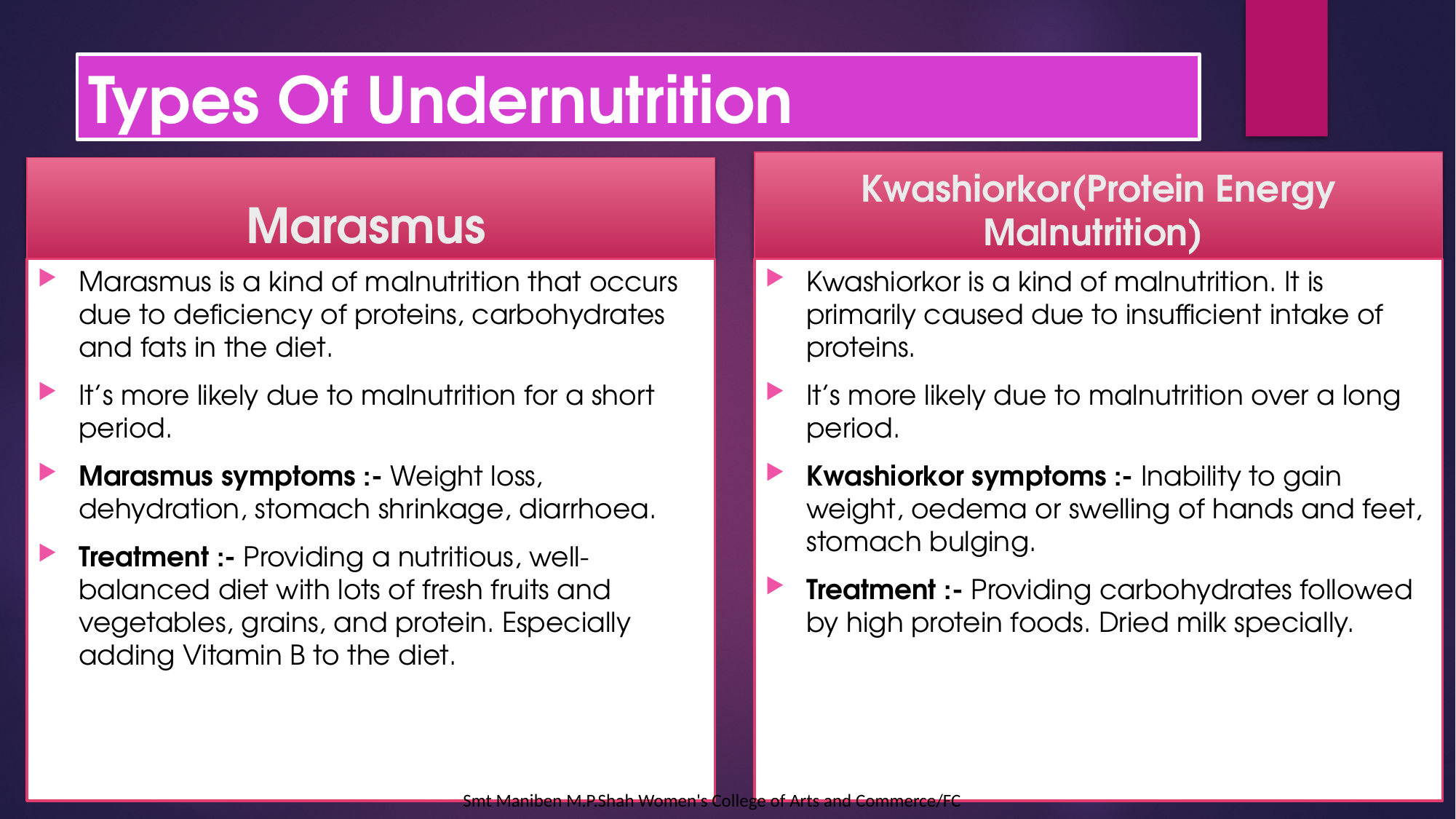

# Types Of Undernutrition
Kwashiorkor(Protein Energy Malnutrition)

Marasmus
Marasmus is a kind of malnutrition that occurs due to deficiency of proteins, carbohydrates and fats in the diet.
It’s more likely due to malnutrition for a short period.
Marasmus symptoms :- Weight loss, dehydration, stomach shrinkage, diarrhoea.
Treatment :- Providing a nutritious, well-balanced diet with lots of fresh fruits and vegetables, grains, and protein. Especially adding Vitamin B to the diet.
Kwashiorkor is a kind of malnutrition. It is primarily caused due to insufficient intake of proteins.
It’s more likely due to malnutrition over a long period.
Kwashiorkor symptoms :- Inability to gain weight, oedema or swelling of hands and feet, stomach bulging.
Treatment :- Providing carbohydrates followed by high protein foods. Dried milk specially.

 Smt Maniben M.P.Shah Women's College of Arts and Commerce/FC